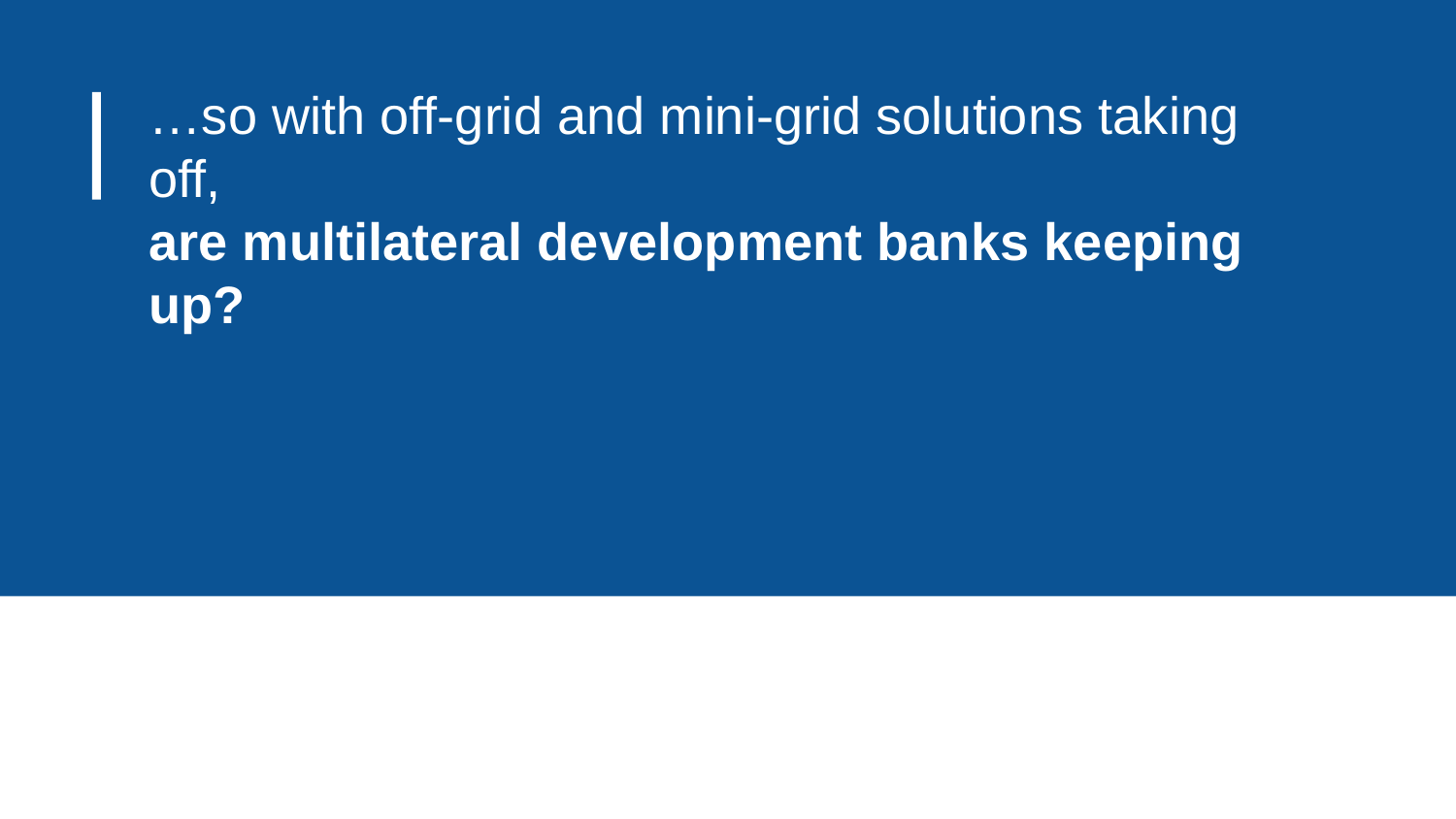

# …so with off-grid and mini-grid solutions taking off,
are multilateral development banks keeping up?